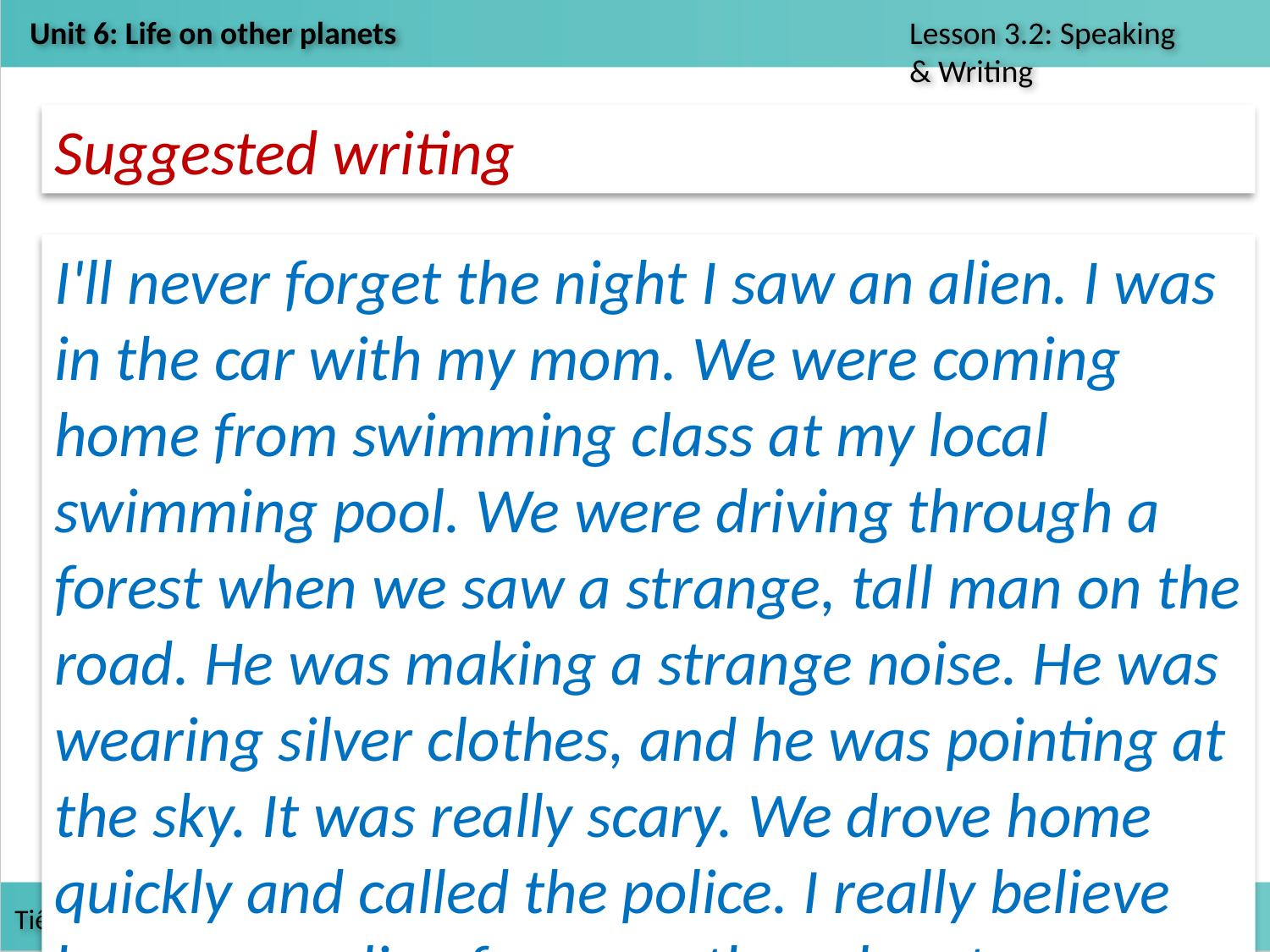

Suggested writing
I'll never forget the night I saw an alien. I was in the car with my mom. We were coming home from swimming class at my local swimming pool. We were driving through a forest when we saw a strange, tall man on the road. He was making a strange noise. He was wearing silver clothes, and he was pointing at the sky. It was really scary. We drove home quickly and called the police. I really believe he was an alien from another planet.